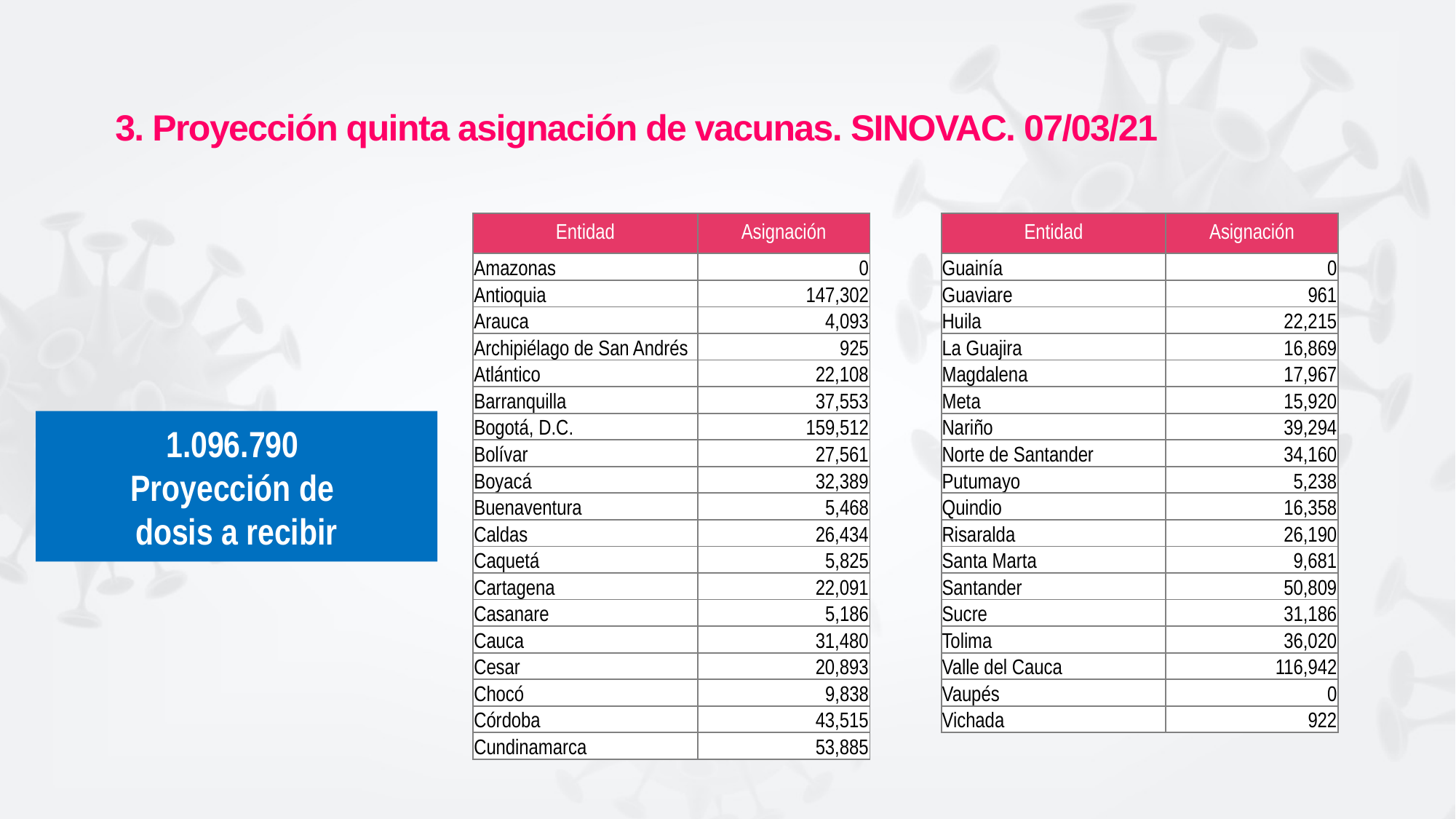

3. Proyección quinta asignación de vacunas. SINOVAC. 07/03/21
| Entidad | Asignación |
| --- | --- |
| Amazonas | 0 |
| Antioquia | 147,302 |
| Arauca | 4,093 |
| Archipiélago de San Andrés | 925 |
| Atlántico | 22,108 |
| Barranquilla | 37,553 |
| Bogotá, D.C. | 159,512 |
| Bolívar | 27,561 |
| Boyacá | 32,389 |
| Buenaventura | 5,468 |
| Caldas | 26,434 |
| Caquetá | 5,825 |
| Cartagena | 22,091 |
| Casanare | 5,186 |
| Cauca | 31,480 |
| Cesar | 20,893 |
| Chocó | 9,838 |
| Córdoba | 43,515 |
| Cundinamarca | 53,885 |
| Entidad | Asignación |
| --- | --- |
| Guainía | 0 |
| Guaviare | 961 |
| Huila | 22,215 |
| La Guajira | 16,869 |
| Magdalena | 17,967 |
| Meta | 15,920 |
| Nariño | 39,294 |
| Norte de Santander | 34,160 |
| Putumayo | 5,238 |
| Quindio | 16,358 |
| Risaralda | 26,190 |
| Santa Marta | 9,681 |
| Santander | 50,809 |
| Sucre | 31,186 |
| Tolima | 36,020 |
| Valle del Cauca | 116,942 |
| Vaupés | 0 |
| Vichada | 922 |
1.096.790
Proyección de
dosis a recibir